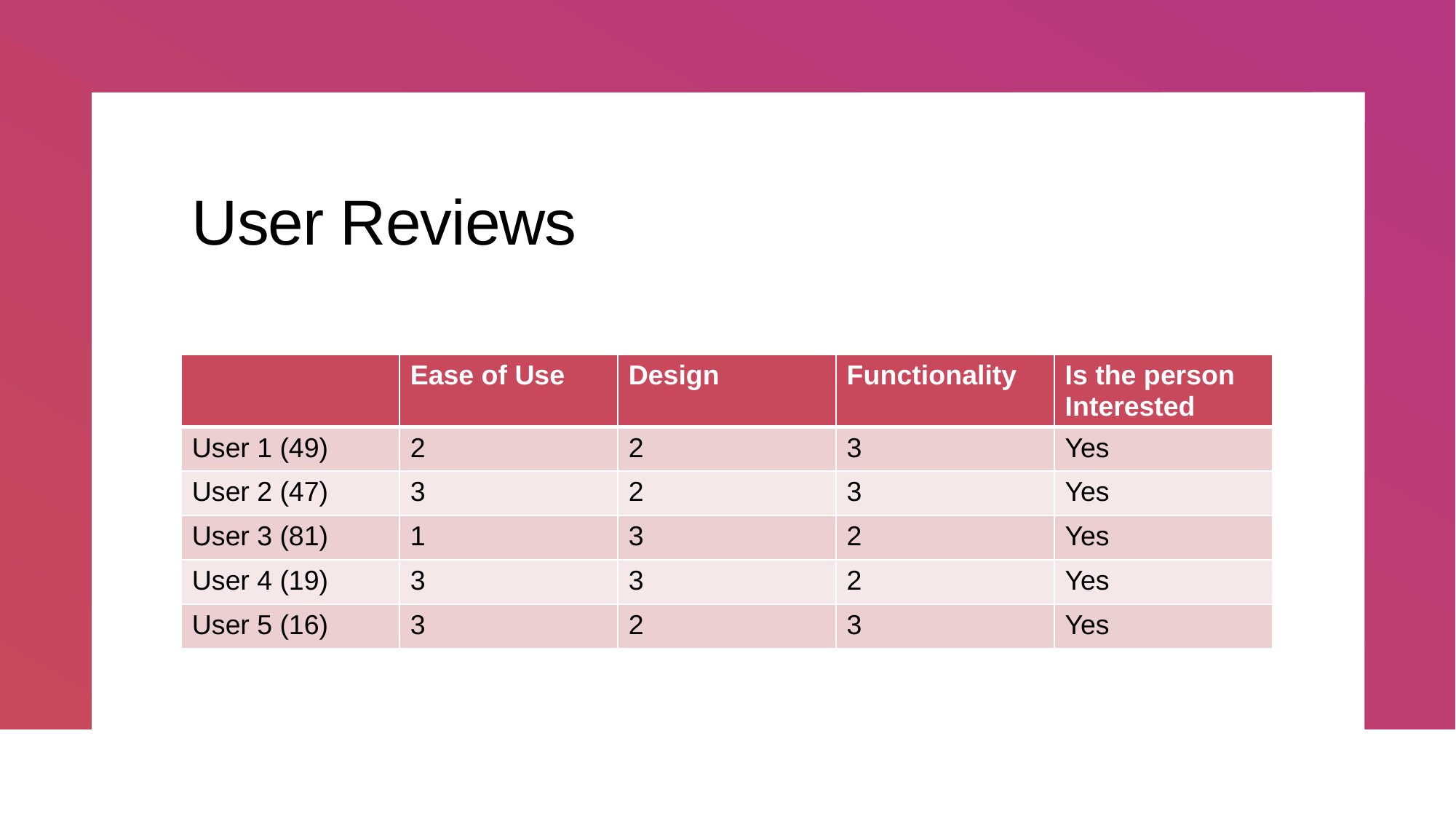

# User Reviews
|  | Ease of Use | Design | Functionality | Is the person Interested |
| --- | --- | --- | --- | --- |
| User 1 (49) | 2 | 2 | 3 | Yes |
| User 2 (47) | 3 | 2 | 3 | Yes |
| User 3 (81) | 1 | 3 | 2 | Yes |
| User 4 (19) | 3 | 3 | 2 | Yes |
| User 5 (16) | 3 | 2 | 3 | Yes |